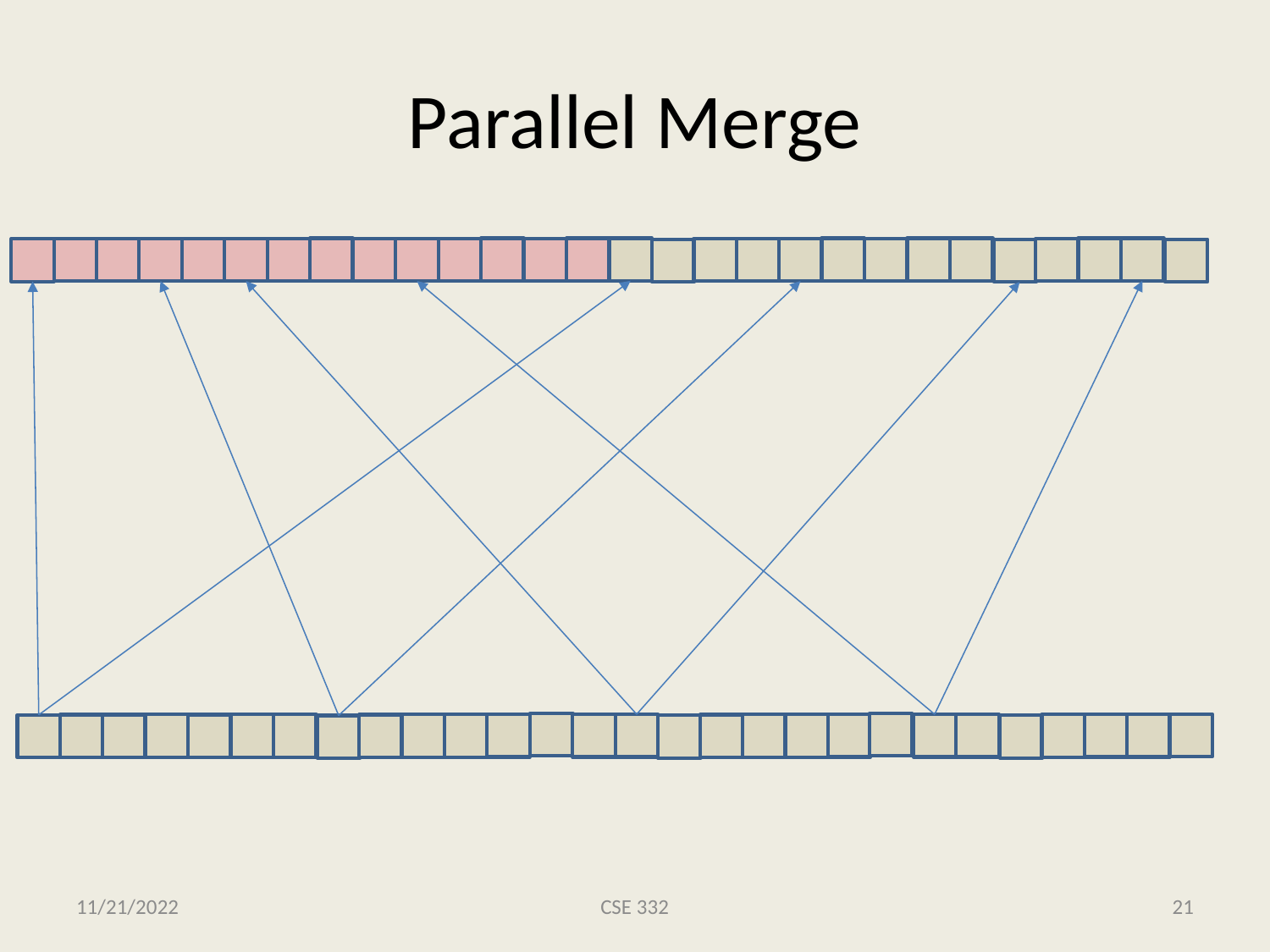

# Parallel Merge

11/21/2022
CSE 332
21